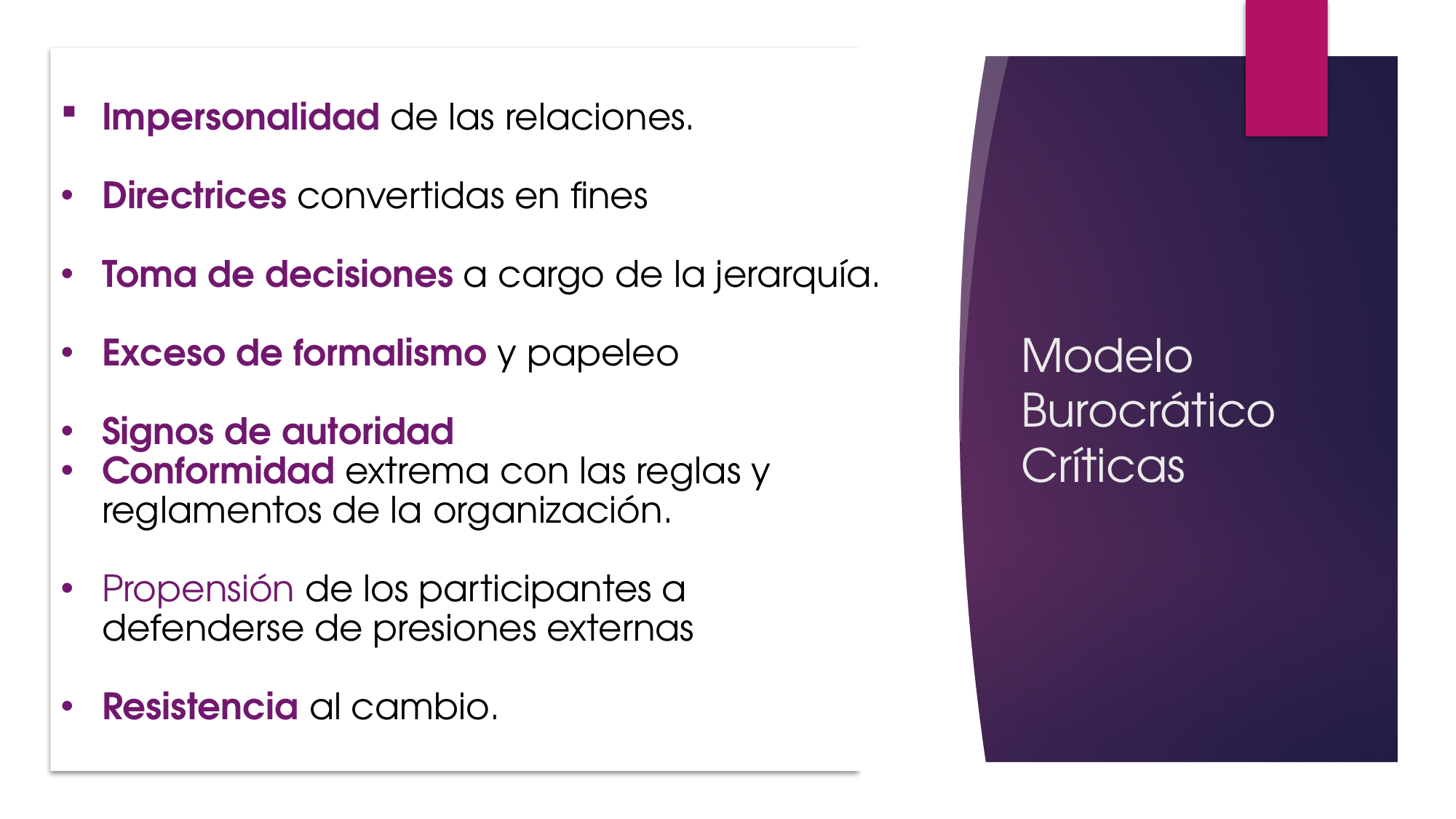

Impersonalidad de las relaciones.

Directrices convertidas en fines

Toma de decisiones a cargo de la jerarquía.

Exceso de formalismo y papeleo

Signos de autoridad
Conformidad extrema con las reglas y reglamentos de la organización.

Propensión de los participantes a defenderse de presiones externas

Resistencia al cambio.
# Modelo Burocrático Críticas